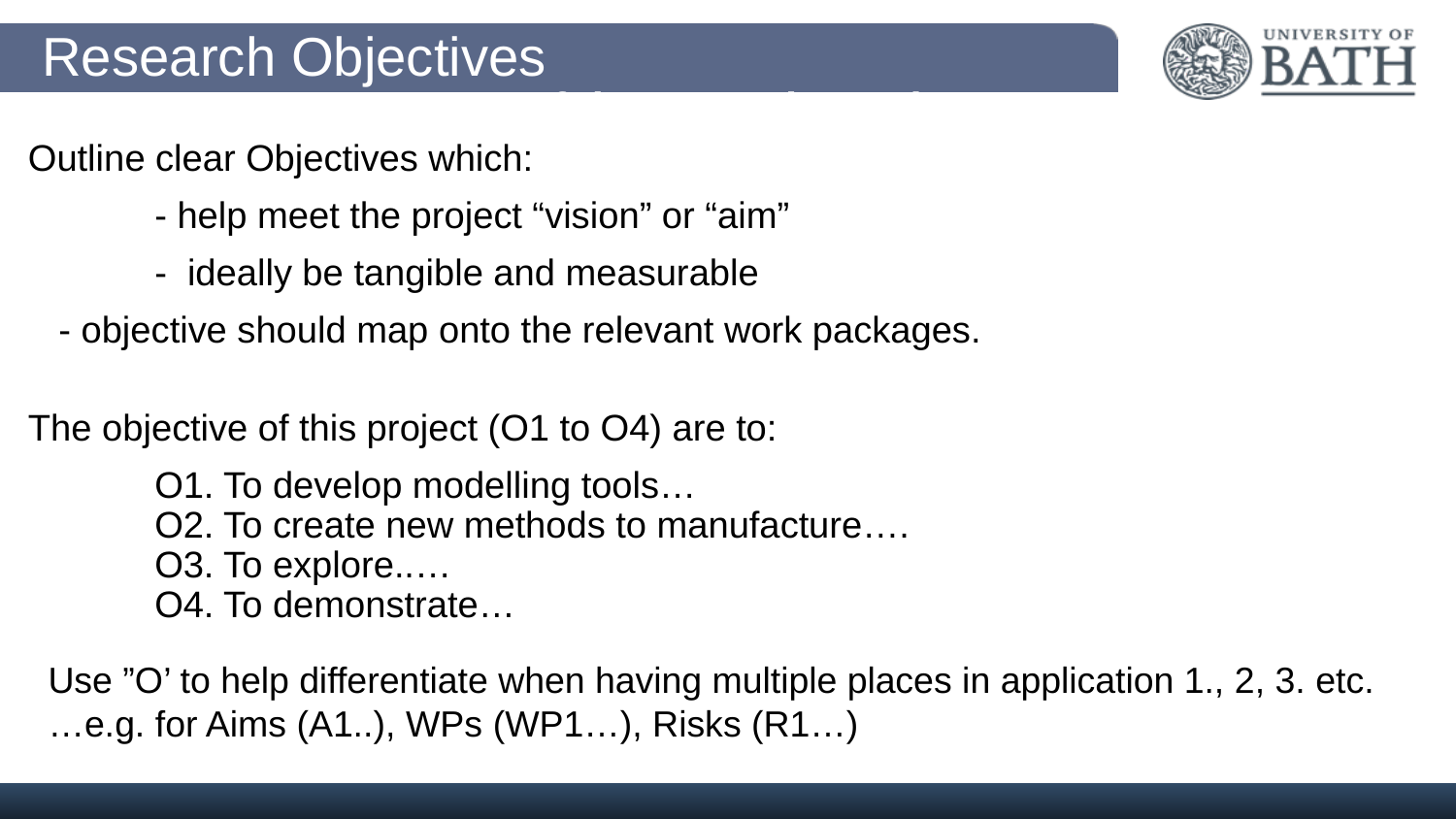

Research Objectives
# Successful Proposal Development
Outline clear Objectives which:
	- help meet the project “vision” or “aim”
	-  ideally be tangible and measurable
   - objective should map onto the relevant work packages.
The objective of this project (O1 to O4) are to:
	O1. To develop modelling tools…
	O2. To create new methods to manufacture….
	O3. To explore..…
	O4. To demonstrate…

Use ”O’ to help differentiate when having multiple places in application 1., 2, 3. etc.…e.g. for Aims (A1..), WPs (WP1…), Risks (R1…)